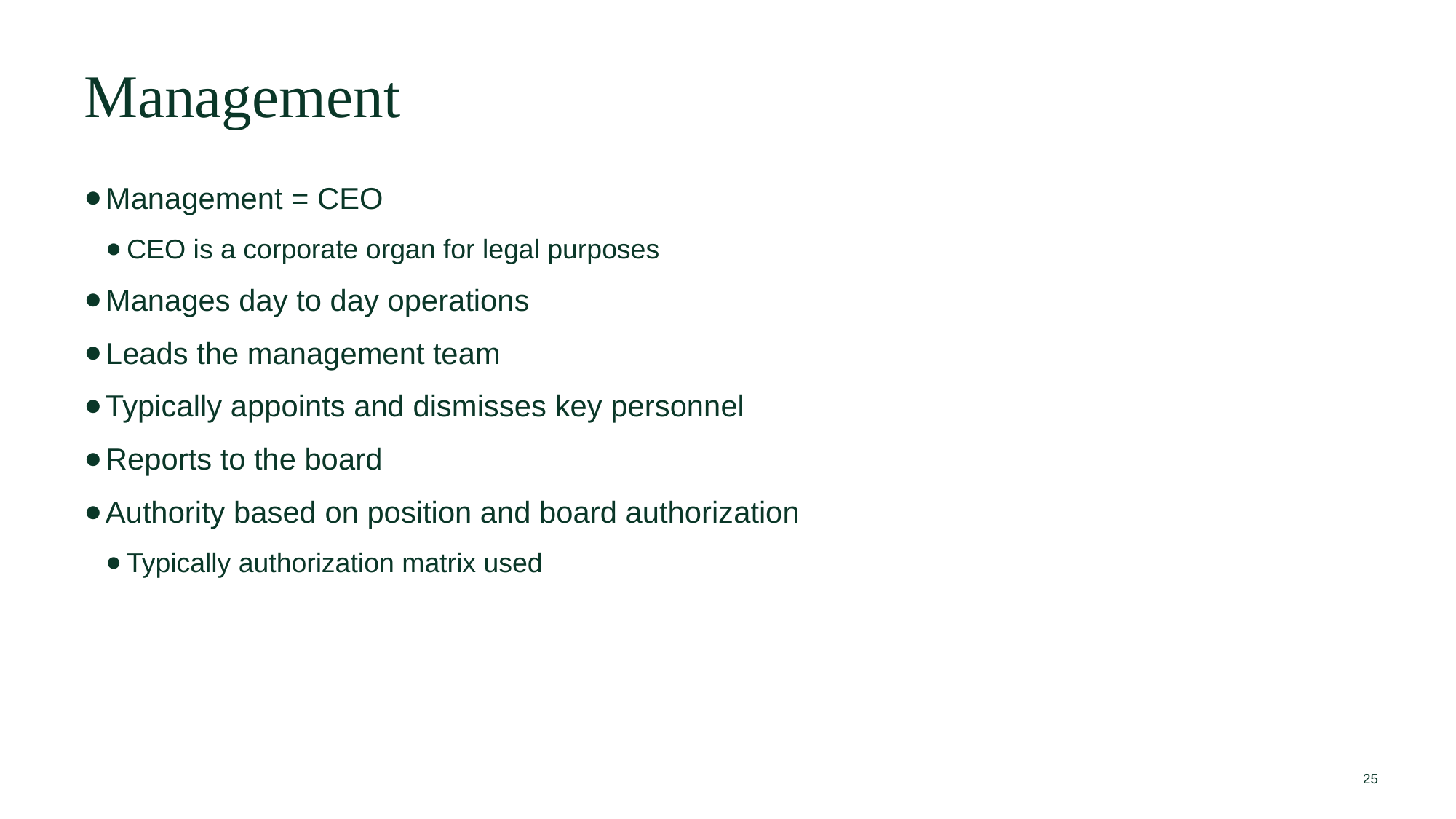

Management
Management = CEO
CEO is a corporate organ for legal purposes
Manages day to day operations
Leads the management team
Typically appoints and dismisses key personnel
Reports to the board
Authority based on position and board authorization
Typically authorization matrix used
25